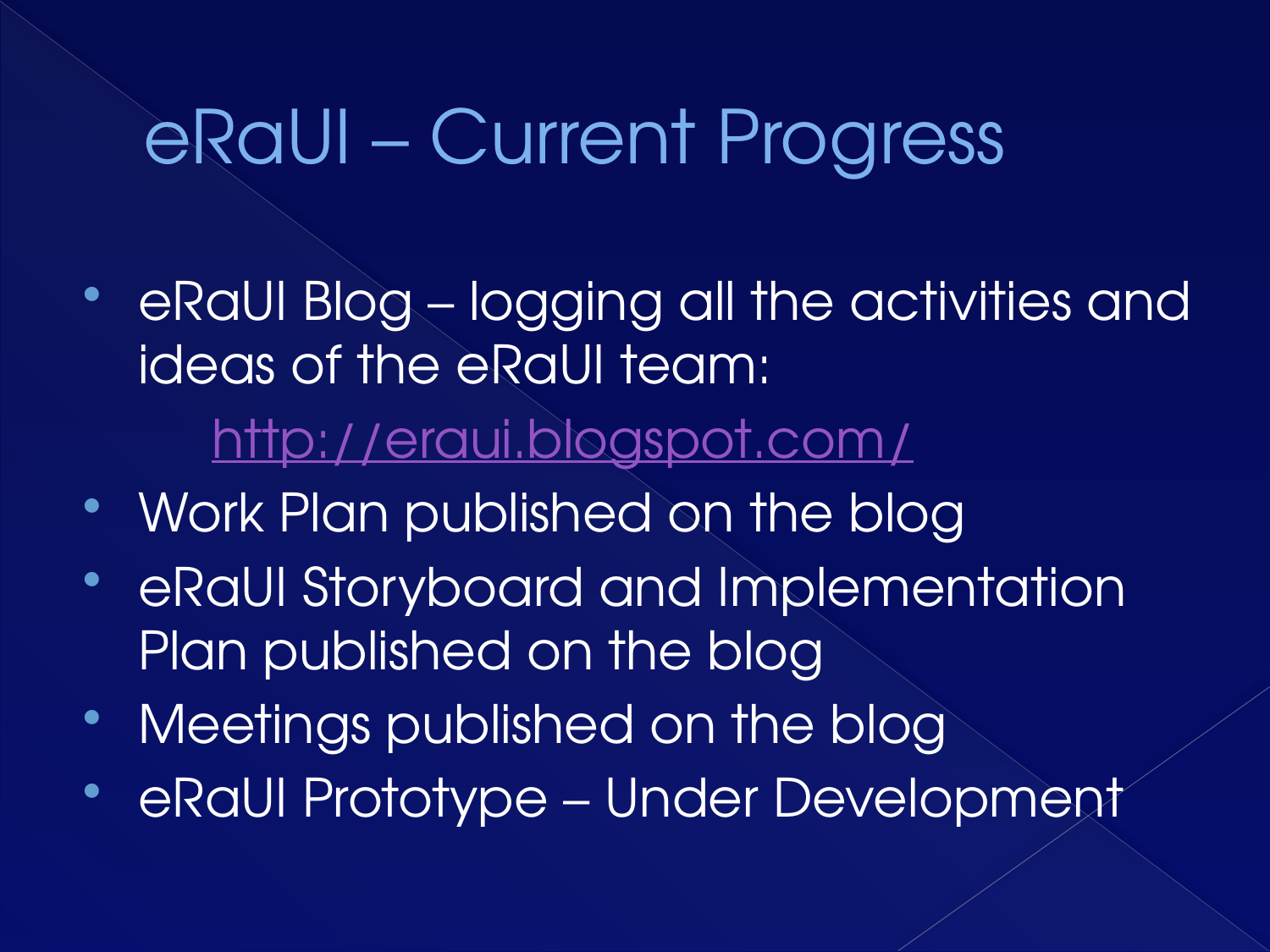

# eRaUI – Current Progress
eRaUI Blog – logging all the activities and ideas of the eRaUI team:
	http://eraui.blogspot.com/
Work Plan published on the blog
eRaUI Storyboard and Implementation Plan published on the blog
Meetings published on the blog
eRaUI Prototype – Under Development